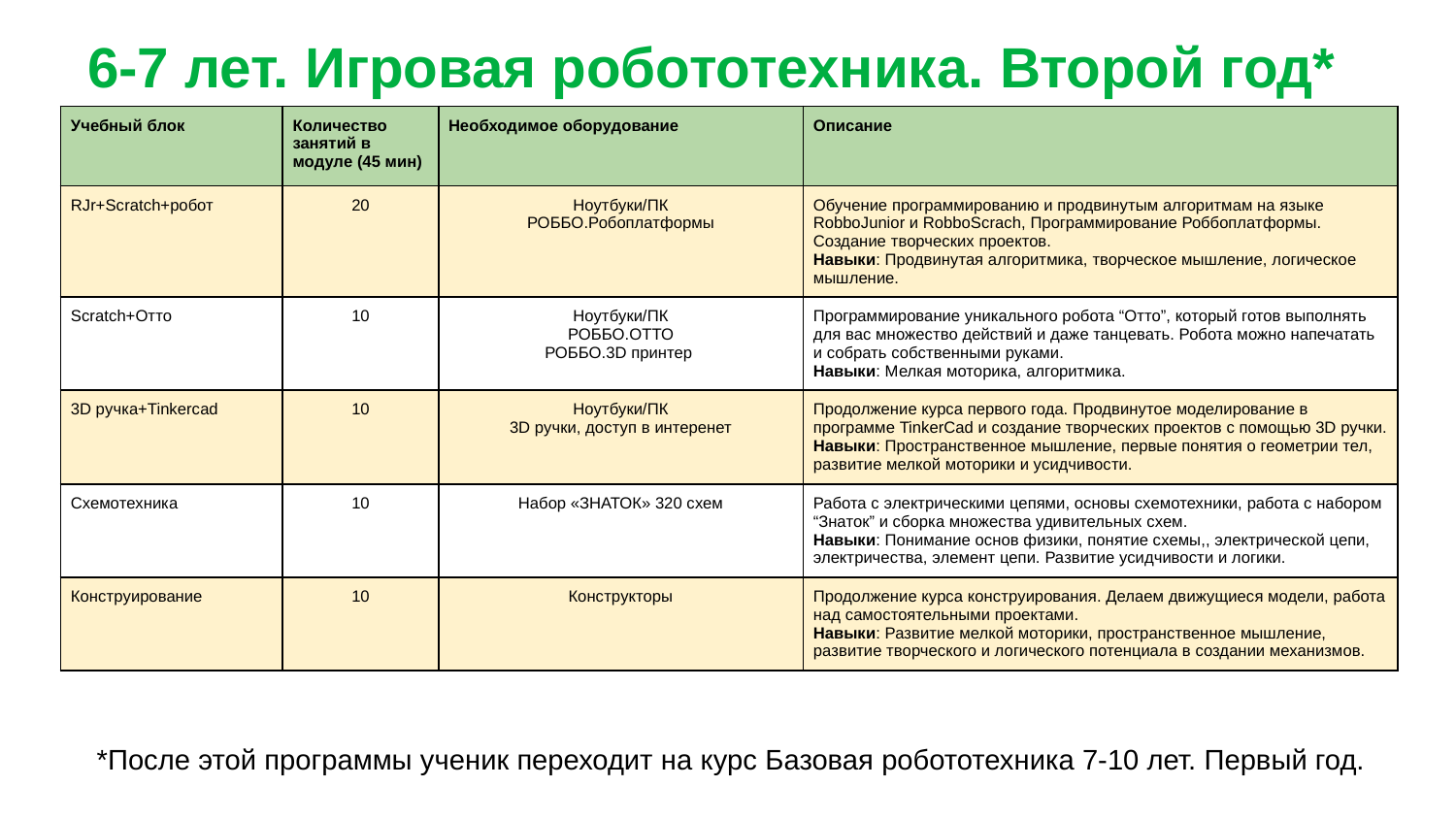

# 6-7 лет. Игровая робототехника. Второй год*
| Учебный блок | Количество занятий в модуле (45 мин) | Необходимое оборудование | Описание |
| --- | --- | --- | --- |
| RJr+Scratch+робот | 20 | Ноутбуки/ПК РОББО.Робоплатформы | Обучение программированию и продвинутым алгоритмам на языке RobboJunior и RobboScrach, Программирование Роббоплатформы. Создание творческих проектов. Навыки: Продвинутая алгоритмика, творческое мышление, логическое мышление. |
| Scratch+Отто | 10 | Ноутбуки/ПК РОББО.ОТТО РОББО.3D принтер | Программирование уникального робота “Отто”, который готов выполнять для вас множество действий и даже танцевать. Робота можно напечатать и собрать собственными руками. Навыки: Мелкая моторика, алгоритмика. |
| 3D ручка+Tinkercad | 10 | Ноутбуки/ПК 3D ручки, доступ в интеренет | Продолжение курса первого года. Продвинутое моделирование в программе TinkerCad и создание творческих проектов с помощью 3D ручки. Навыки: Пространственное мышление, первые понятия о геометрии тел, развитие мелкой моторики и усидчивости. |
| Схемотехника | 10 | Набор «ЗНАТОК» 320 схем | Работа с электрическими цепями, основы схемотехники, работа с набором “Знаток” и сборка множества удивительных схем. Навыки: Понимание основ физики, понятие схемы,, электрической цепи, электричества, элемент цепи. Развитие усидчивости и логики. |
| Конструирование | 10 | Конструкторы | Продолжение курса конструирования. Делаем движущиеся модели, работа над самостоятельными проектами. Навыки: Развитие мелкой моторики, пространственное мышление, развитие творческого и логического потенциала в создании механизмов. |
*После этой программы ученик переходит на курс Базовая робототехника 7-10 лет. Первый год.